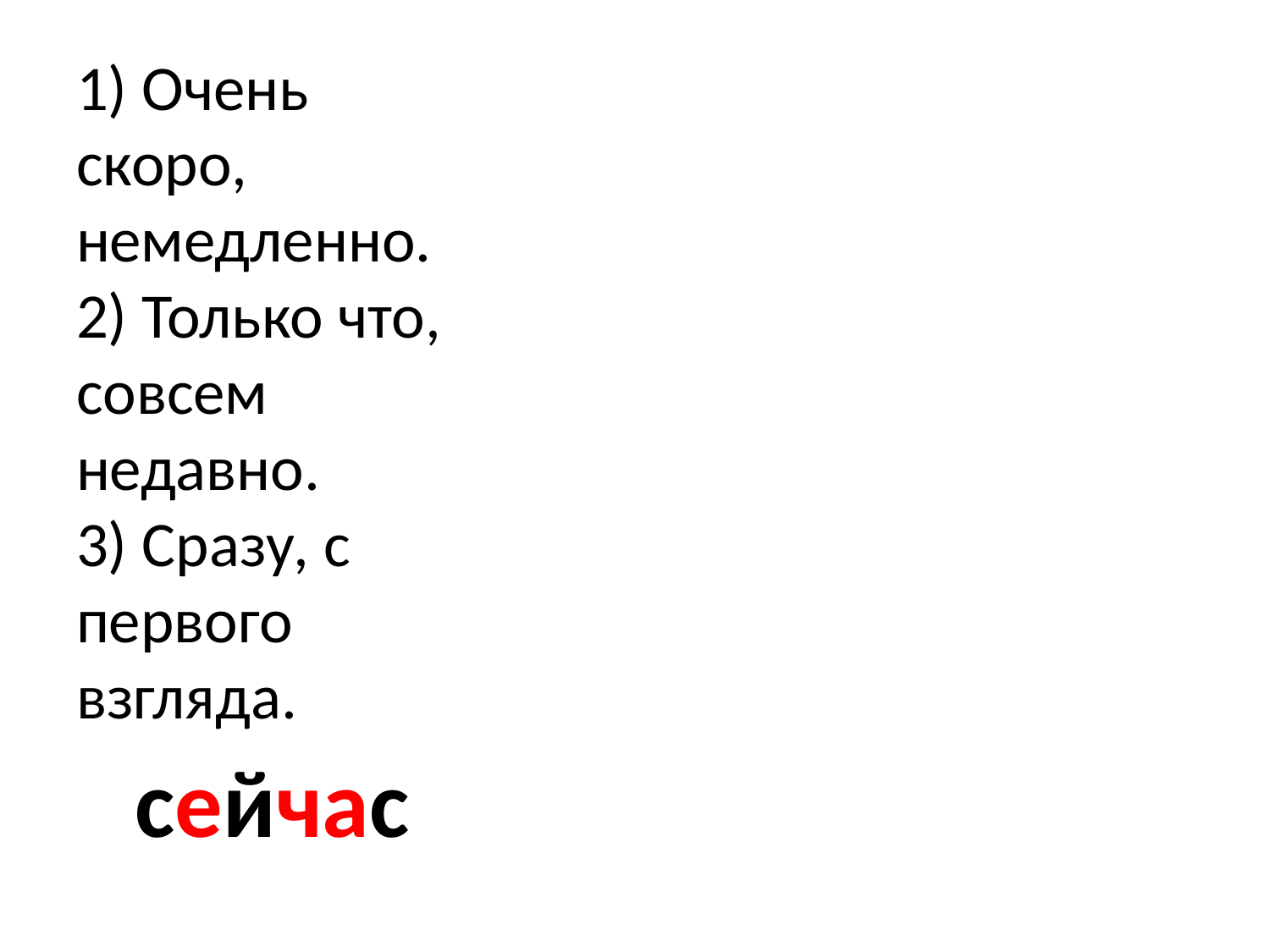

# 1) Очень скоро, немедленно. 2) Только что, совсем недавно. 3) Сразу, с первого взгляда.

сейчас